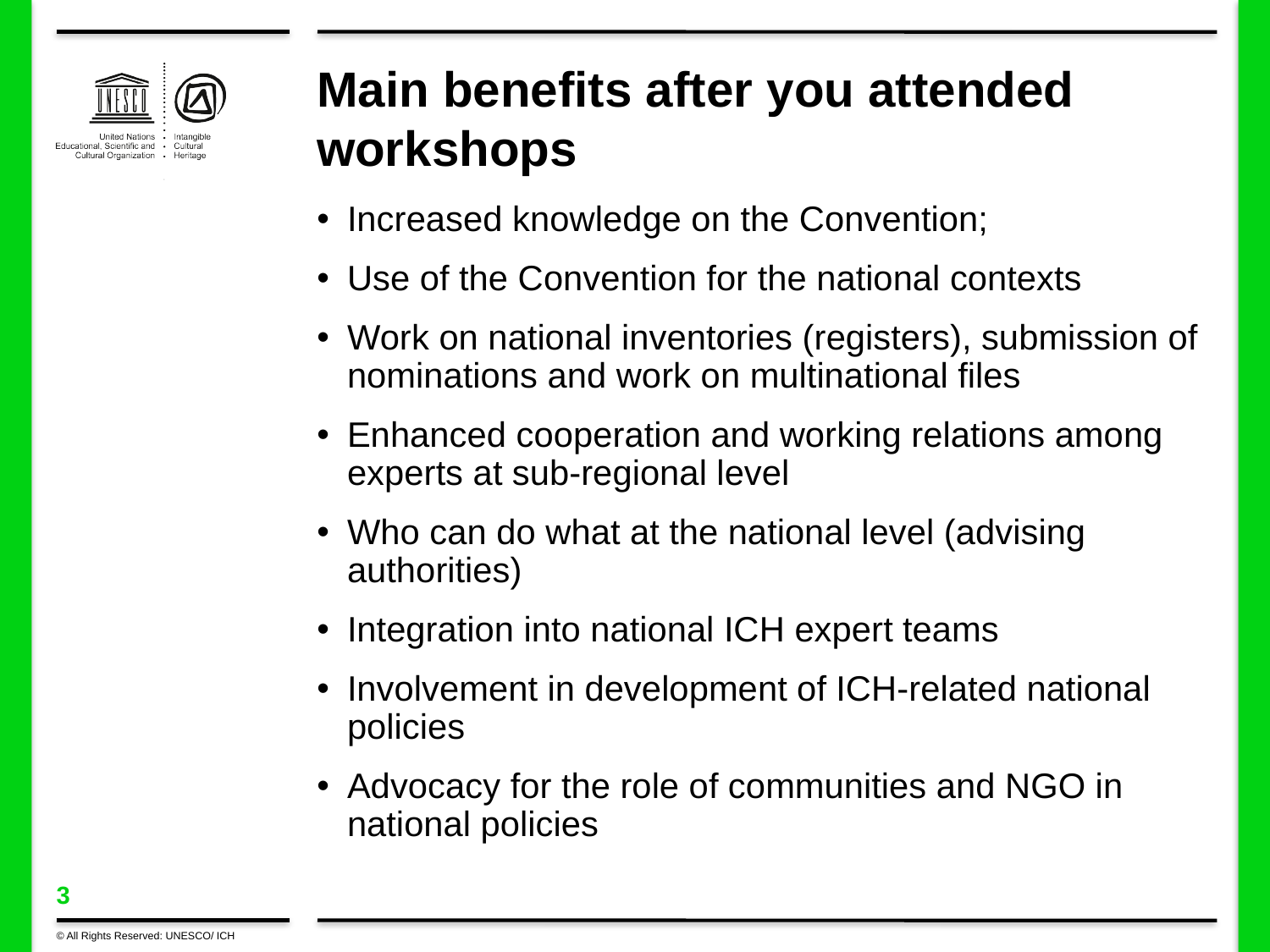

# Main benefits after you attended workshops
Increased knowledge on the Convention;
Use of the Convention for the national contexts
Work on national inventories (registers), submission of nominations and work on multinational files
Enhanced cooperation and working relations among experts at sub-regional level
Who can do what at the national level (advising authorities)
Integration into national ICH expert teams
Involvement in development of ICH-related national policies
Advocacy for the role of communities and NGO in national policies

© All Rights Reserved: UNESCO/ ICH